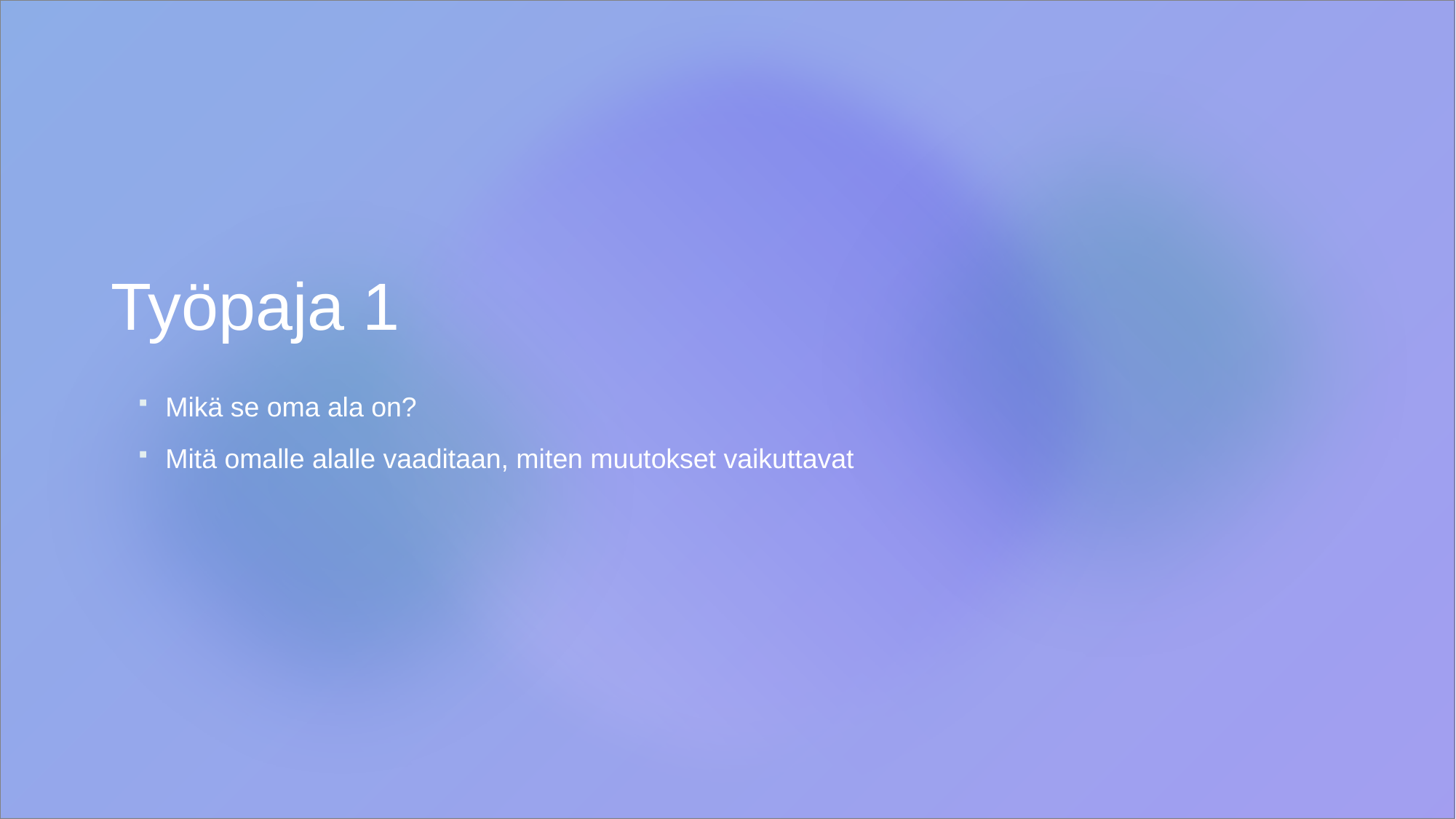

# Työpaja 1

Mikä se oma ala on?
Mitä omalle alalle vaaditaan, miten muutokset vaikuttavat